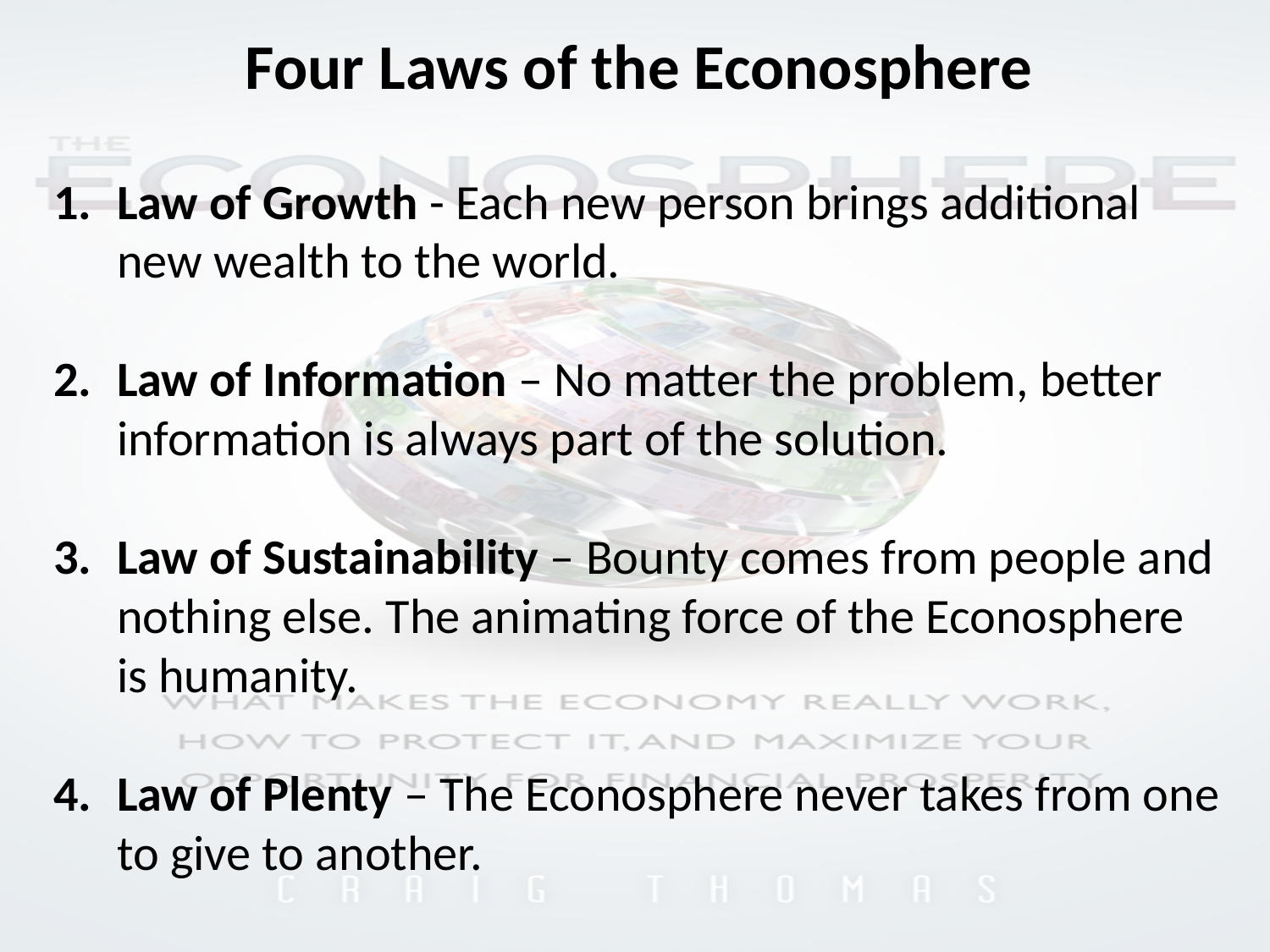

Four Laws of the Econosphere

Law of Growth - Each new person brings additional new wealth to the world.

Law of Information – No matter the problem, better information is always part of the solution.

Law of Sustainability – Bounty comes from people and nothing else. The animating force of the Econosphere is humanity.

Law of Plenty – The Econosphere never takes from one to give to another.